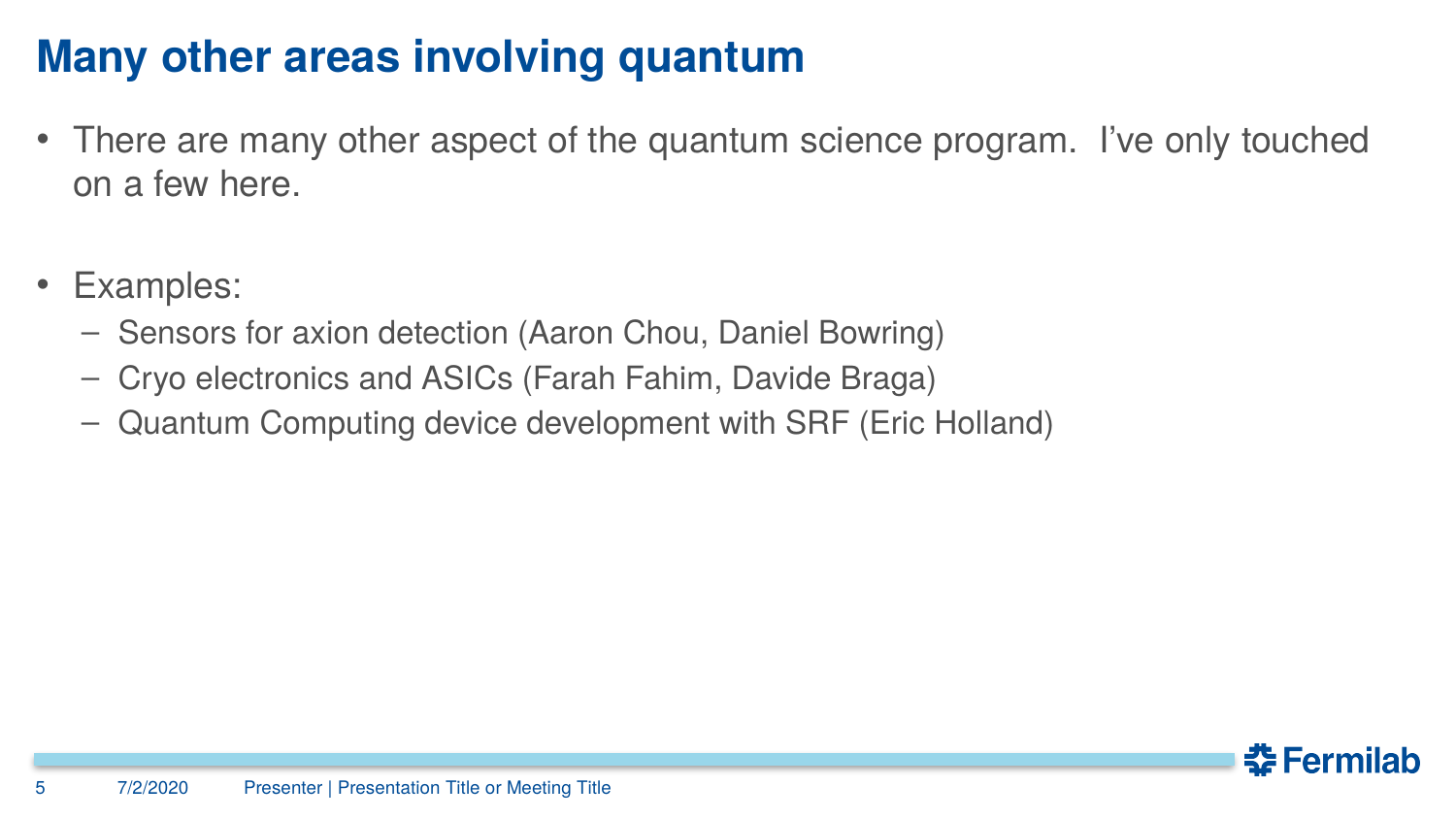

# Many other areas involving quantum
There are many other aspect of the quantum science program.  I’ve only touched on a few here.

Examples:
Sensors for axion detection (Aaron Chou, Daniel Bowring)
Cryo electronics and ASICs (Farah Fahim, Davide Braga)
Quantum Computing device development with SRF (Eric Holland)
5
7/2/2020
Presenter | Presentation Title or Meeting Title